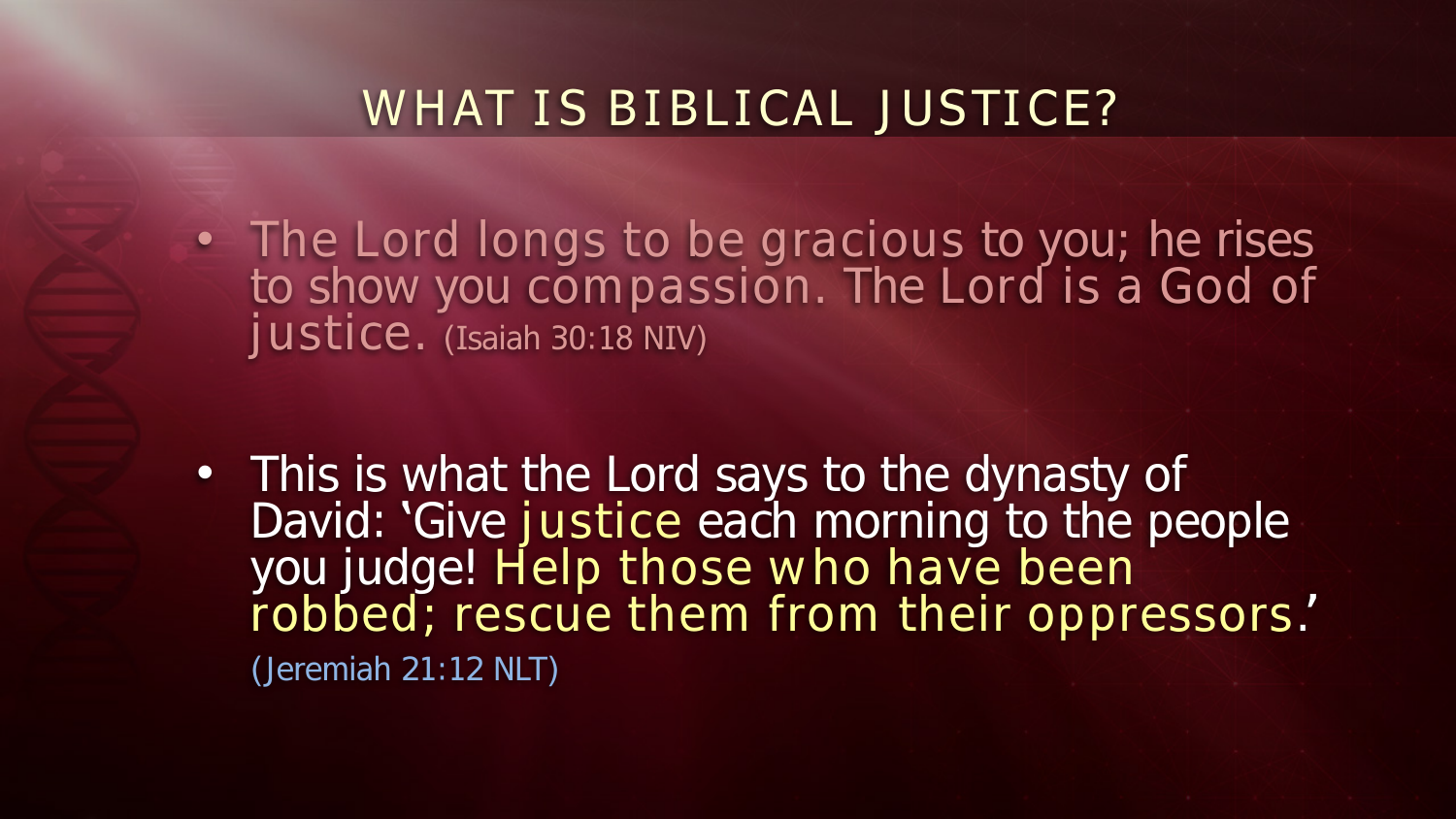

WHAT IS BIBLICAL JUSTICE?

The Lord longs to be gracious to you; he rises to show you compassion. The Lord is a God of justice. (Isaiah 30:18 NIV)

This is what the Lord says to the dynasty of David: ‘Give justice each morning to the people you judge! Help those who have been robbed; rescue them from their oppressors.’  (Jeremiah 21:12 NLT)